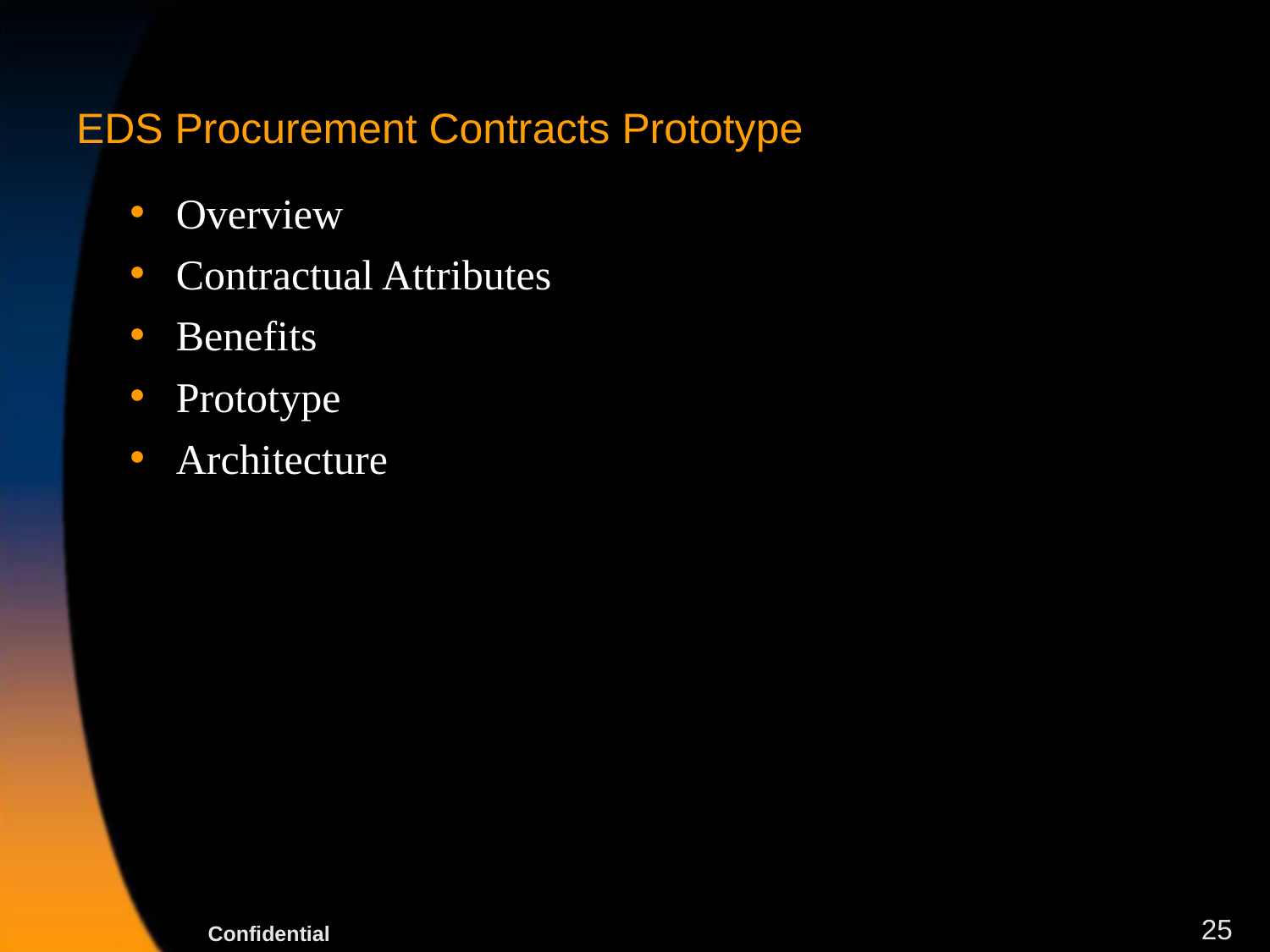

# EDS Procurement Contracts Prototype
Overview
Contractual Attributes
Benefits
Prototype
Architecture